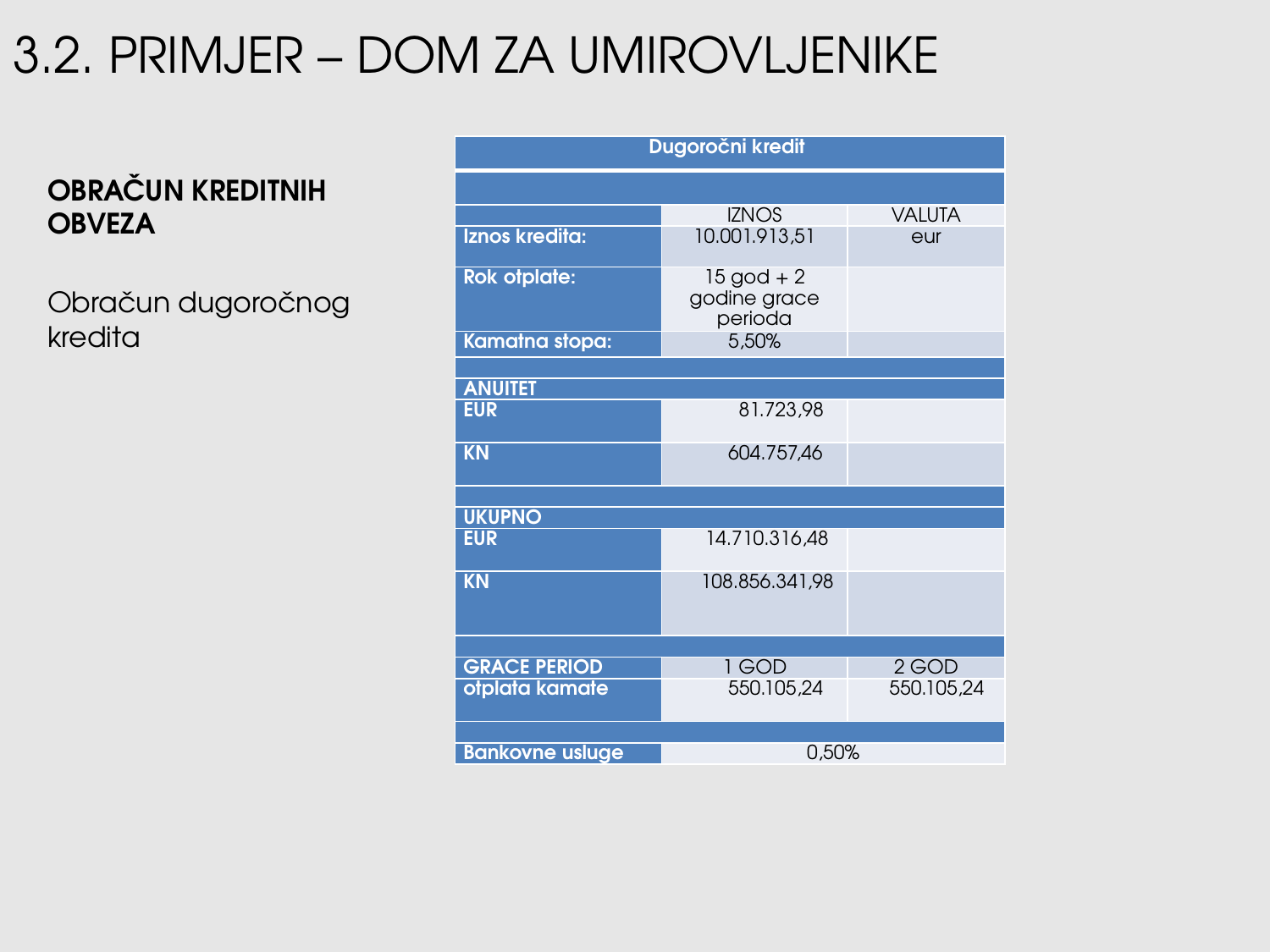

# 3.2. PRIMJER – DOM ZA UMIROVLJENIKE
| Dugoročni kredit |  |  |
| --- | --- | --- |
|  |  |  |
|  | IZNOS | VALUTA |
| Iznos kredita: | 10.001.913,51 | eur |
| Rok otplate: | 15 god + 2 godine grace perioda |  |
| Kamatna stopa: | 5,50% |  |
|  |  |  |
| ANUITET |  |  |
| EUR | 81.723,98 |  |
| KN | 604.757,46 |  |
|  |  |  |
| UKUPNO |  |  |
| EUR | 14.710.316,48 |  |
| KN | 108.856.341,98 |  |
|  |  |  |
| GRACE PERIOD | 1 GOD | 2 GOD |
| otplata kamate | 550.105,24 | 550.105,24 |
|  |  |  |
| Bankovne usluge | 0,50% |  |
OBRAČUN KREDITNIH OBVEZA

Obračun dugoročnog kredita
14